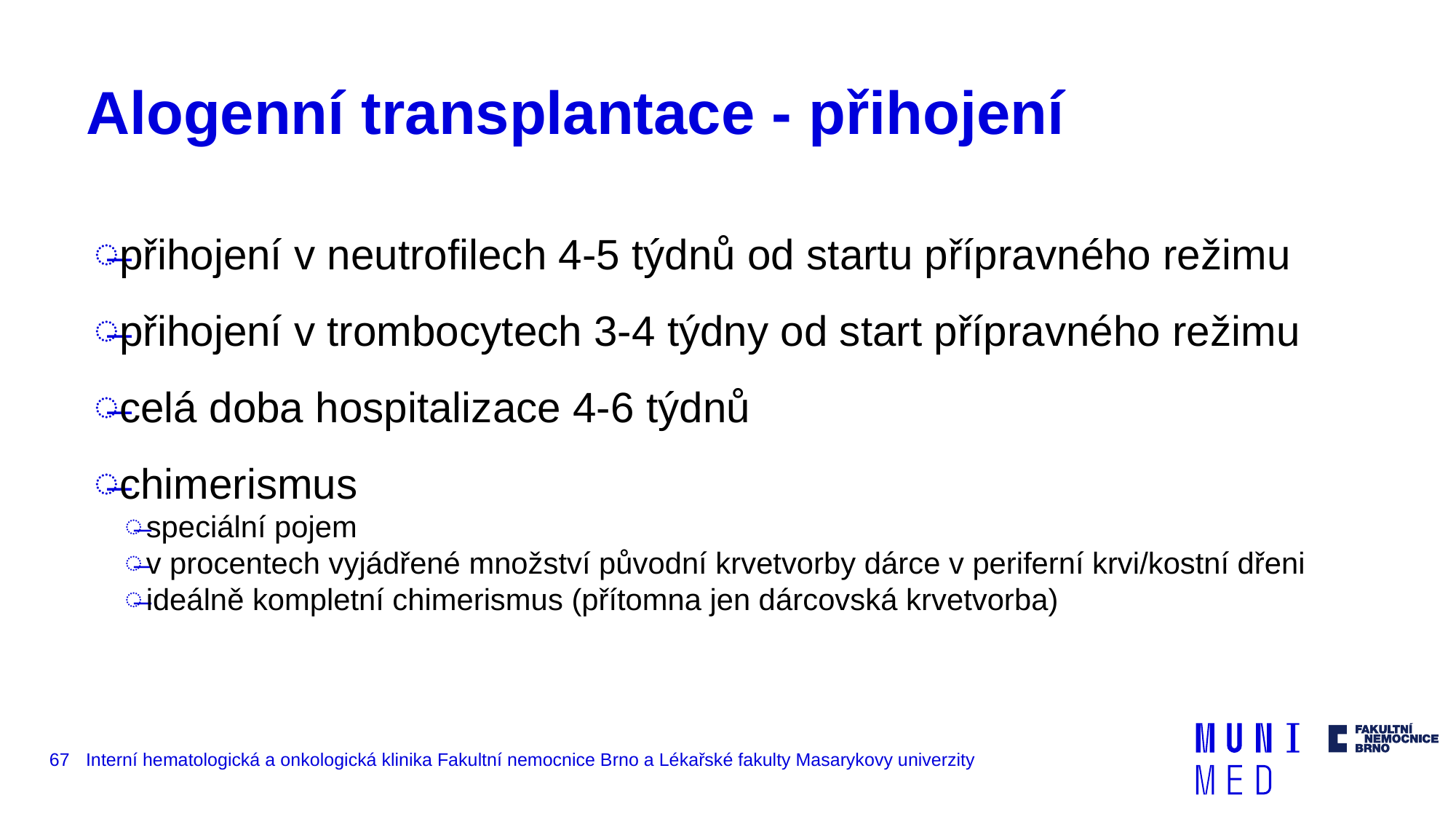

# Alogenní transplantace - přihojení
přihojení v neutrofilech 4-5 týdnů od startu přípravného režimu
přihojení v trombocytech 3-4 týdny od start přípravného režimu
celá doba hospitalizace 4-6 týdnů
chimerismus
speciální pojem
v procentech vyjádřené množství původní krvetvorby dárce v periferní krvi/kostní dřeni
ideálně kompletní chimerismus (přítomna jen dárcovská krvetvorba)

67
Interní hematologická a onkologická klinika Fakultní nemocnice Brno a Lékařské fakulty Masarykovy univerzity